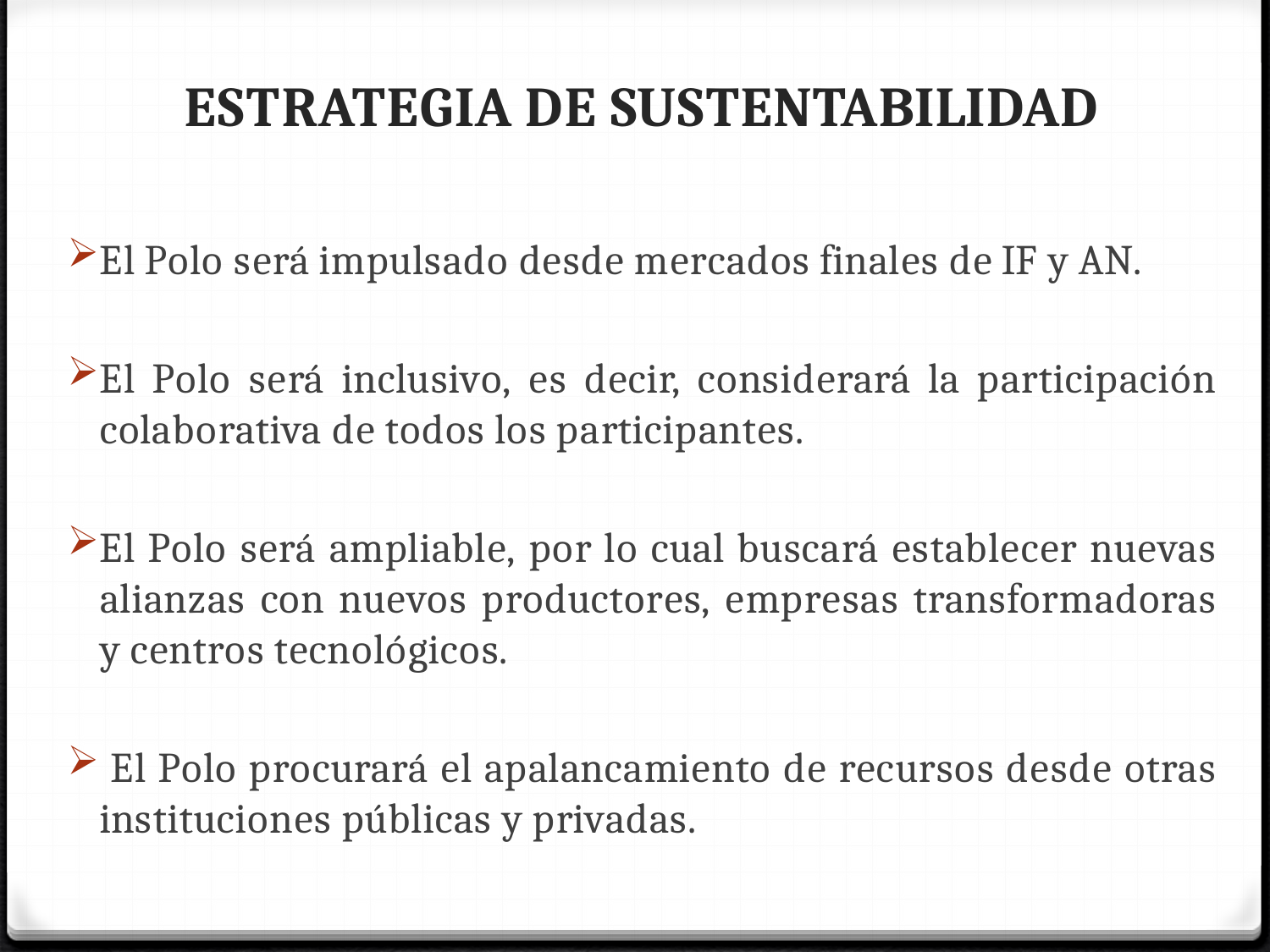

# ESTRATEGIA DE SUSTENTABILIDAD
El Polo será impulsado desde mercados finales de IF y AN.

El Polo será inclusivo, es decir, considerará la participación colaborativa de todos los participantes.

El Polo será ampliable, por lo cual buscará establecer nuevas alianzas con nuevos productores, empresas transformadoras y centros tecnológicos.

 El Polo procurará el apalancamiento de recursos desde otras instituciones públicas y privadas.